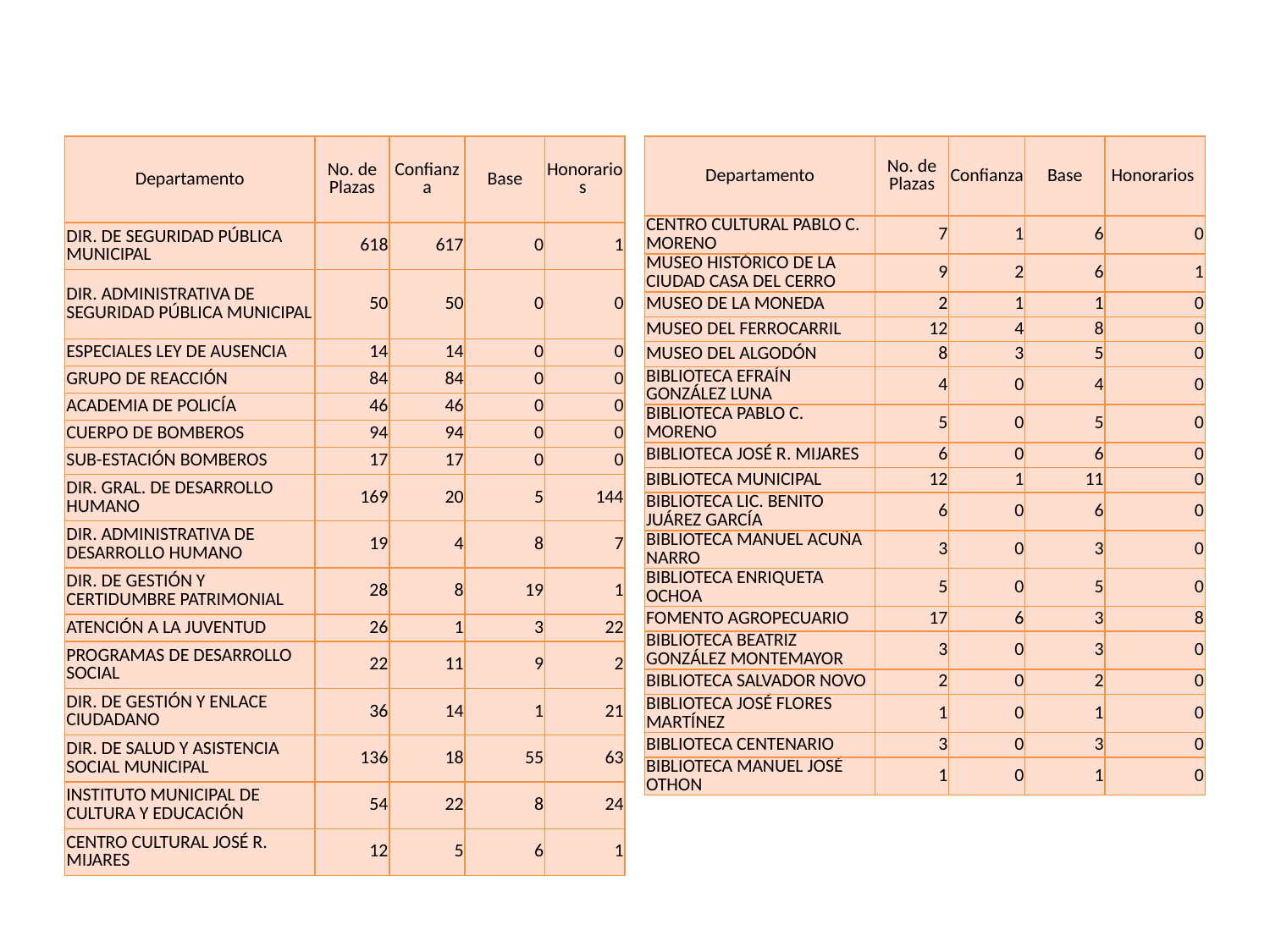

#
| Departamento | No. de Plazas | Confianza | Base | Honorarios |
| --- | --- | --- | --- | --- |
| DIR. DE SEGURIDAD PÚBLICA MUNICIPAL | 618 | 617 | 0 | 1 |
| DIR. ADMINISTRATIVA DE SEGURIDAD PÚBLICA MUNICIPAL | 50 | 50 | 0 | 0 |
| ESPECIALES LEY DE AUSENCIA | 14 | 14 | 0 | 0 |
| GRUPO DE REACCIÓN | 84 | 84 | 0 | 0 |
| ACADEMIA DE POLICÍA | 46 | 46 | 0 | 0 |
| CUERPO DE BOMBEROS | 94 | 94 | 0 | 0 |
| SUB-ESTACIÓN BOMBEROS | 17 | 17 | 0 | 0 |
| DIR. GRAL. DE DESARROLLO HUMANO | 169 | 20 | 5 | 144 |
| DIR. ADMINISTRATIVA DE DESARROLLO HUMANO | 19 | 4 | 8 | 7 |
| DIR. DE GESTIÓN Y CERTIDUMBRE PATRIMONIAL | 28 | 8 | 19 | 1 |
| ATENCIÓN A LA JUVENTUD | 26 | 1 | 3 | 22 |
| PROGRAMAS DE DESARROLLO SOCIAL | 22 | 11 | 9 | 2 |
| DIR. DE GESTIÓN Y ENLACE CIUDADANO | 36 | 14 | 1 | 21 |
| DIR. DE SALUD Y ASISTENCIA SOCIAL MUNICIPAL | 136 | 18 | 55 | 63 |
| INSTITUTO MUNICIPAL DE CULTURA Y EDUCACIÓN | 54 | 22 | 8 | 24 |
| CENTRO CULTURAL JOSÉ R. MIJARES | 12 | 5 | 6 | 1 |
| Departamento | No. de Plazas | Confianza | Base | Honorarios |
| --- | --- | --- | --- | --- |
| CENTRO CULTURAL PABLO C. MORENO | 7 | 1 | 6 | 0 |
| MUSEO HISTÓRICO DE LA CIUDAD CASA DEL CERRO | 9 | 2 | 6 | 1 |
| MUSEO DE LA MONEDA | 2 | 1 | 1 | 0 |
| MUSEO DEL FERROCARRIL | 12 | 4 | 8 | 0 |
| MUSEO DEL ALGODÓN | 8 | 3 | 5 | 0 |
| BIBLIOTECA EFRAÍN GONZÁLEZ LUNA | 4 | 0 | 4 | 0 |
| BIBLIOTECA PABLO C. MORENO | 5 | 0 | 5 | 0 |
| BIBLIOTECA JOSÉ R. MIJARES | 6 | 0 | 6 | 0 |
| BIBLIOTECA MUNICIPAL | 12 | 1 | 11 | 0 |
| BIBLIOTECA LIC. BENITO JUÁREZ GARCÍA | 6 | 0 | 6 | 0 |
| BIBLIOTECA MANUEL ACUÑA NARRO | 3 | 0 | 3 | 0 |
| BIBLIOTECA ENRIQUETA OCHOA | 5 | 0 | 5 | 0 |
| FOMENTO AGROPECUARIO | 17 | 6 | 3 | 8 |
| BIBLIOTECA BEATRIZ GONZÁLEZ MONTEMAYOR | 3 | 0 | 3 | 0 |
| BIBLIOTECA SALVADOR NOVO | 2 | 0 | 2 | 0 |
| BIBLIOTECA JOSÉ FLORES MARTÍNEZ | 1 | 0 | 1 | 0 |
| BIBLIOTECA CENTENARIO | 3 | 0 | 3 | 0 |
| BIBLIOTECA MANUEL JOSÉ OTHON | 1 | 0 | 1 | 0 |